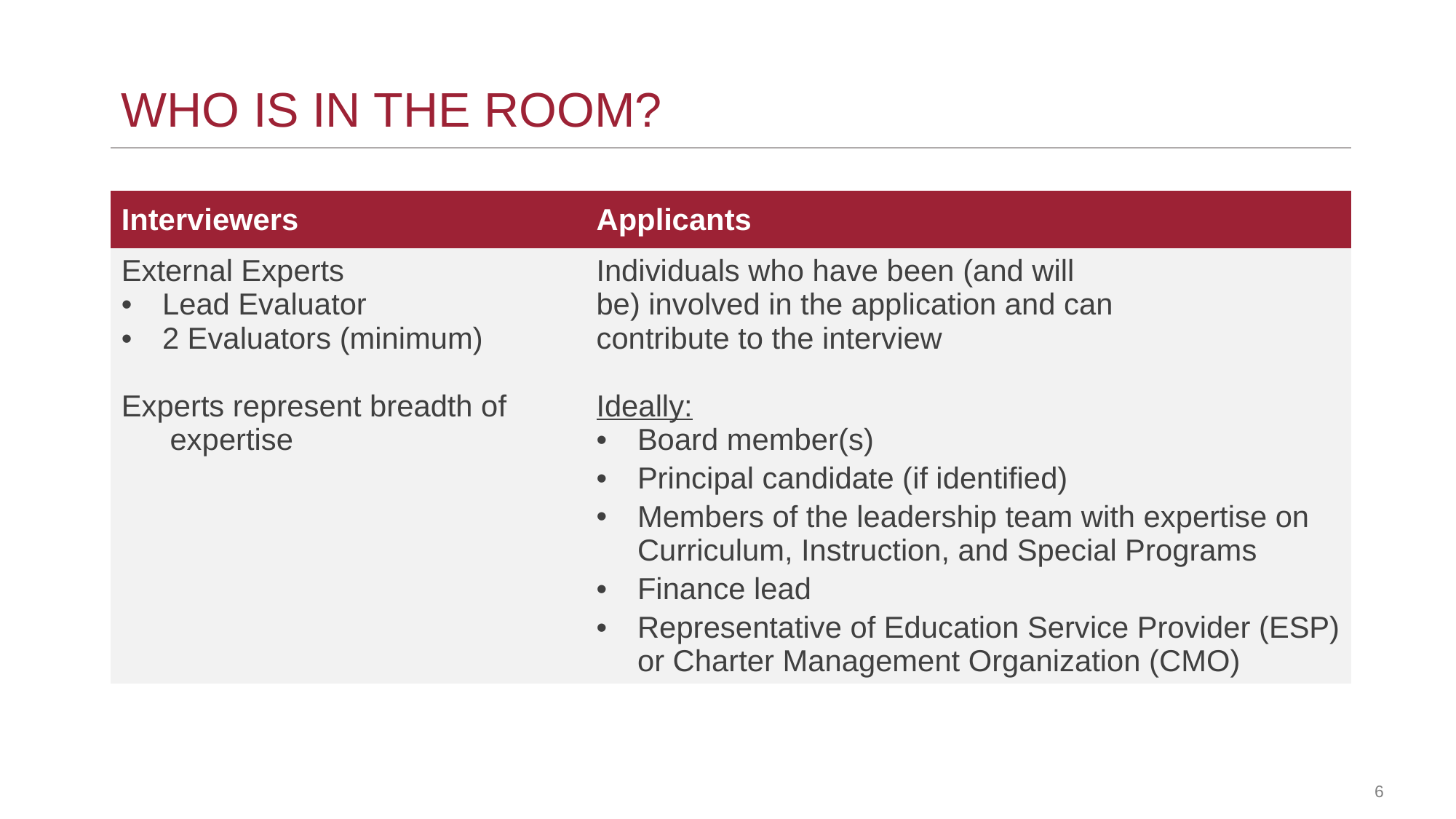

Who is in the room?
| Interviewers | Applicants |
| --- | --- |
| External Experts Lead Evaluator 2 Evaluators (minimum) Experts represent breadth of expertise | Individuals who have been (and will be) involved in the application and can contribute to the interview Ideally: Board member(s) Principal candidate (if identified) Members of the leadership team with expertise on Curriculum, Instruction, and Special Programs Finance lead Representative of Education Service Provider (ESP) or Charter Management Organization (CMO) |